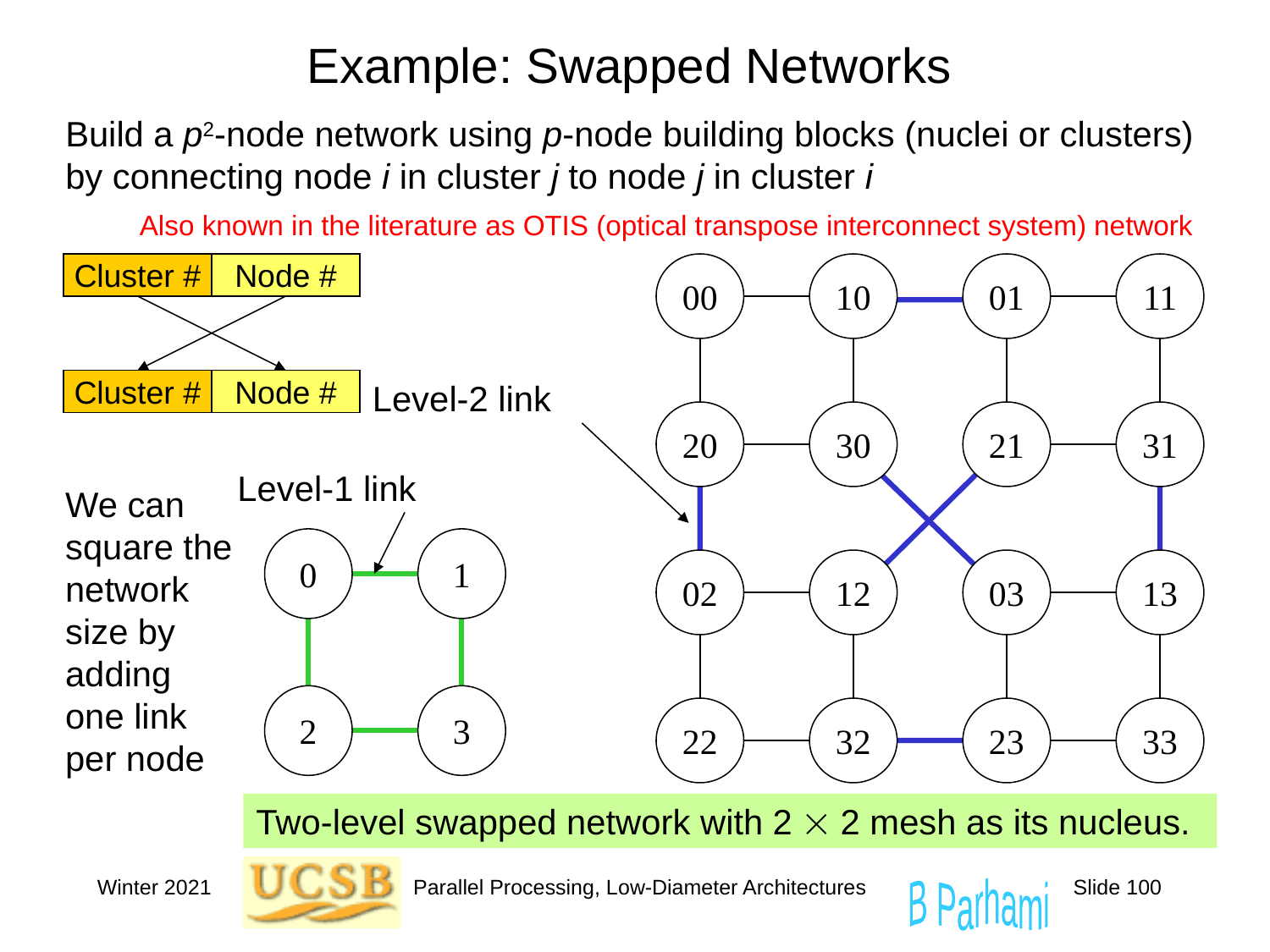

# Example: Swapped Networks
Build a p2-node network using p-node building blocks (nuclei or clusters) by connecting node i in cluster j to node j in cluster i
Also known in the literature as OTIS (optical transpose interconnect system) network
Cluster #
Node #

Cluster #
Node #
00
10

20
30
01
11

21
31

02
12

22
32
03
13

23
33

Level-2 link

Level-1 link
We can square the network size by adding one link per node

0
1

2
3
Two-level swapped network with 2 × 2 mesh as its nucleus.
Winter 2021
Parallel Processing, Low-Diameter Architectures
Slide 100